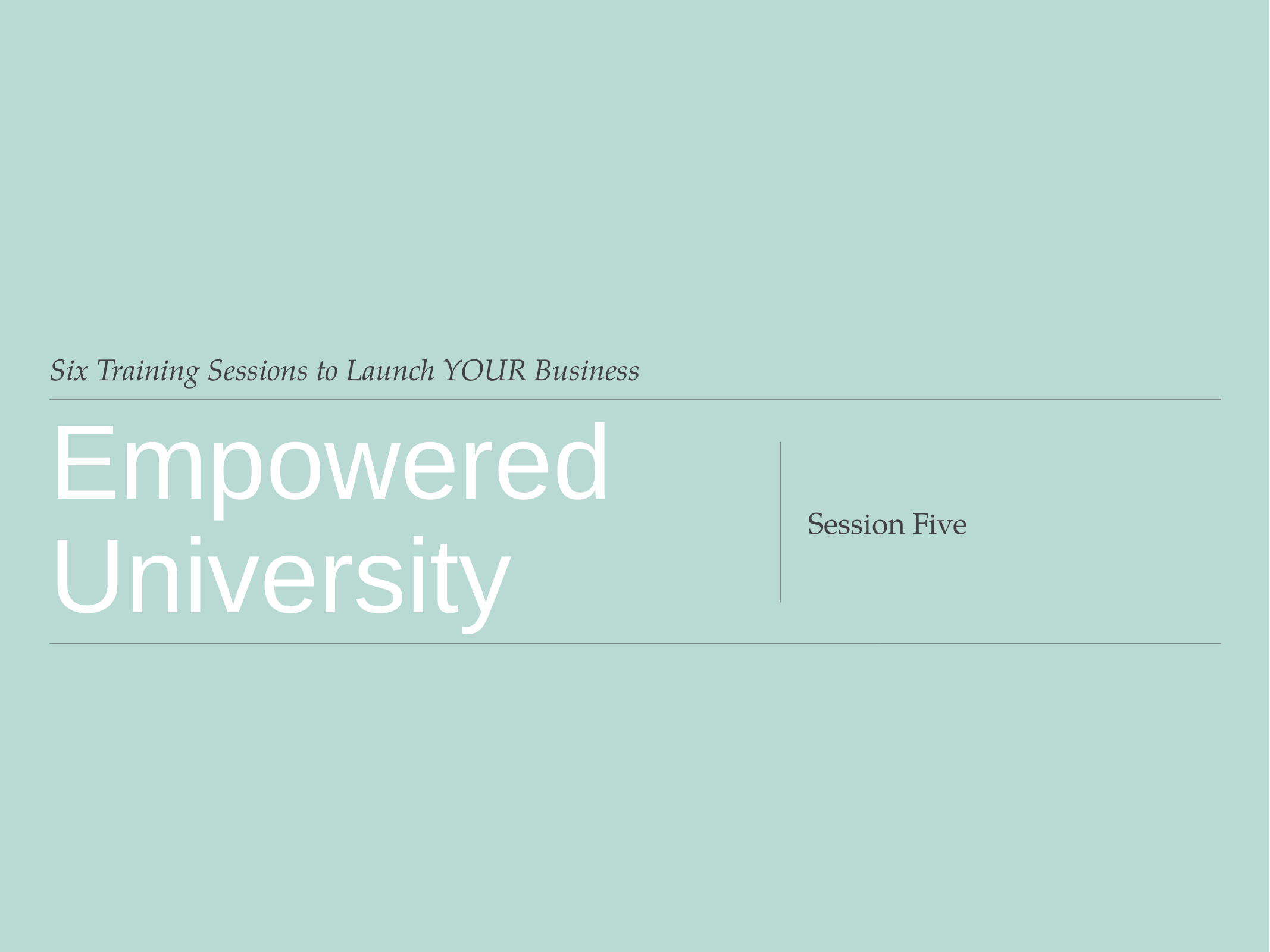

Six Training Sessions to Launch YOUR Business
# Empowered University
Session Five